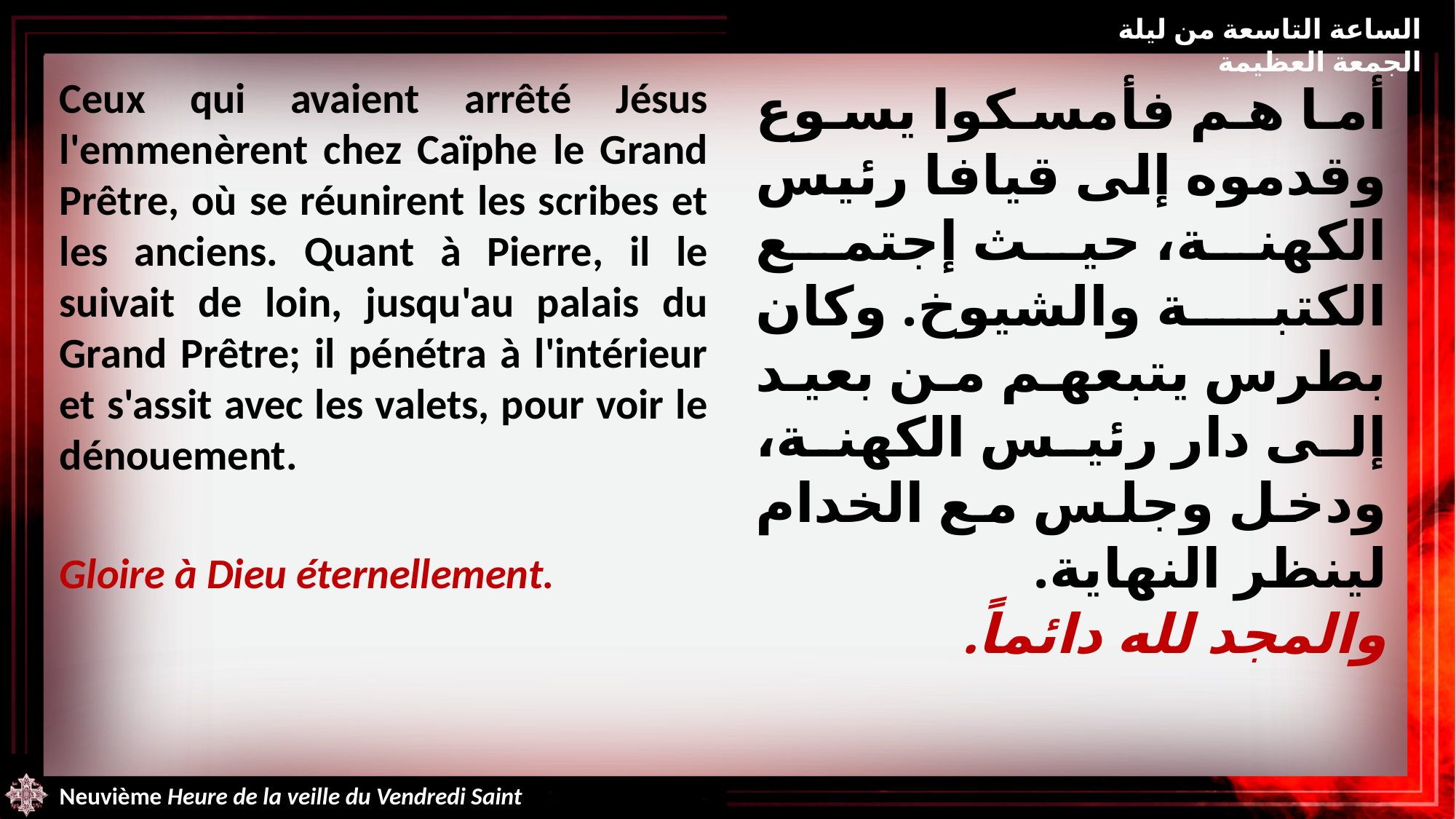

الساعة التاسعة من ليلة الجمعة العظيمة
Ceux qui avaient arrêté Jésus l'emmenèrent chez Caïphe le Grand Prêtre, où se réunirent les scribes et les anciens. Quant à Pierre, il le suivait de loin, jusqu'au palais du Grand Prêtre; il pénétra à l'intérieur et s'assit avec les valets, pour voir le dénouement.

Gloire à Dieu éternellement.
أما هم فأمسكوا يسوع وقدموه إلى قيافا رئيس الكهنة، حيث إجتمع الكتبة والشيوخ. وكان بطرس يتبعهم من بعيد إلى دار رئيس الكهنة، ودخل وجلس مع الخدام لينظر النهاية.
والمجد لله دائماً.
Neuvième Heure de la veille du Vendredi Saint